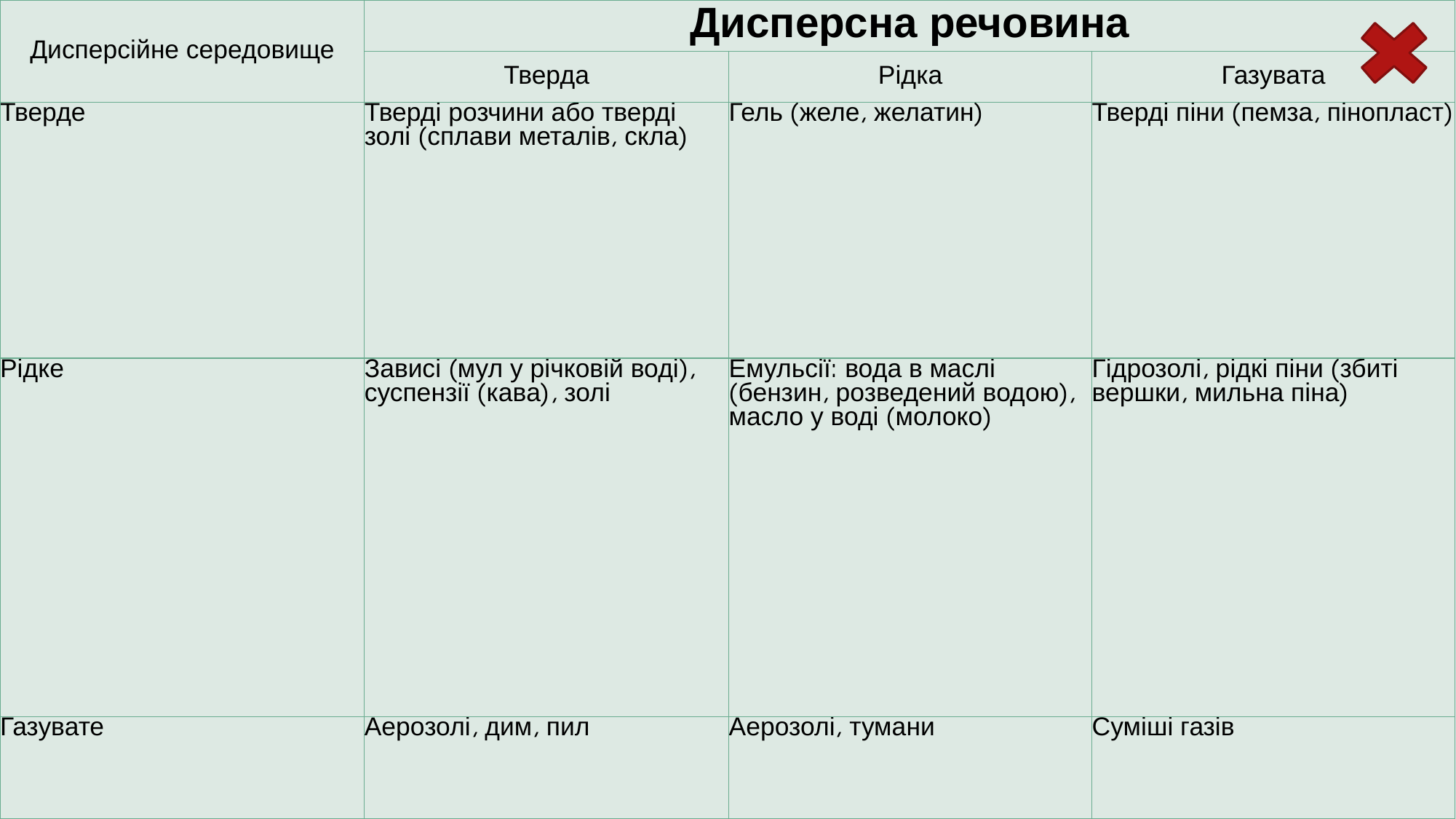

| Дисперсійне середовище | Дисперсна речовина |  |  |
| --- | --- | --- | --- |
|  | Тверда | Рідка | Газувата |
| Тверде | Тверді розчини або тверді золі (сплави металів, скла) | Гель (желе, желатин) | Тверді піни (пемза, пінопласт) |
| Рідке | Зависі (мул у річковій воді), суспензії (кава), золі | Емульсії: вода в маслі (бензин, розведений водою), масло у воді (молоко) | Гідрозолі, рідкі піни (збиті вершки, мильна піна) |
| Газувате | Аерозолі, дим, пил | Аерозолі, тумани | Суміші газів |